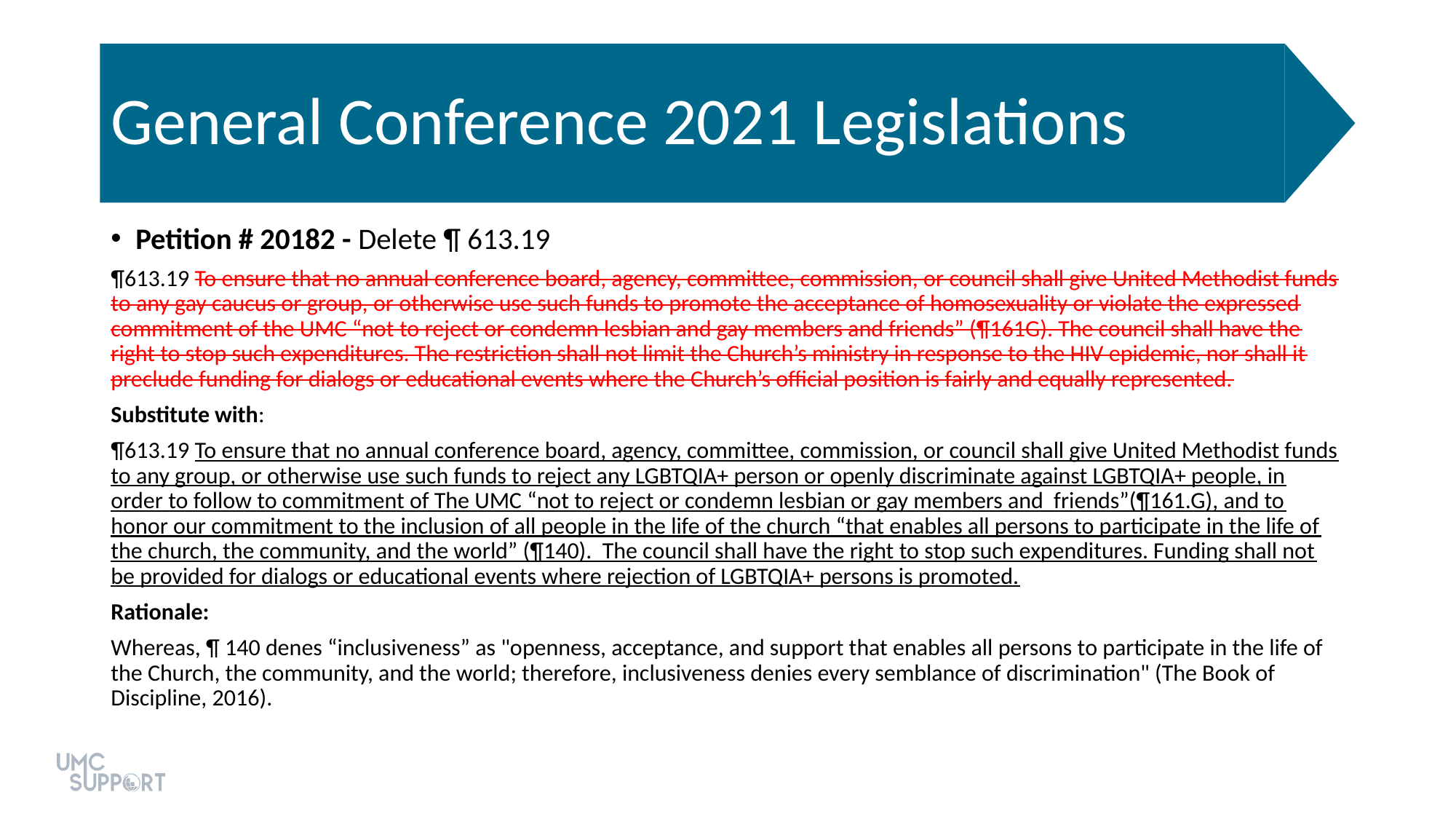

# General Conference 2021 Legislations
Petition # 20182 - Delete ¶ 613.19
¶613.19 To ensure that no annual conference board, agency, committee, commission, or council shall give United Methodist funds to any gay caucus or group, or otherwise use such funds to promote the acceptance of homosexuality or violate the expressed commitment of the UMC “not to reject or condemn lesbian and gay members and friends” (¶161G). The council shall have the right to stop such expenditures. The restriction shall not limit the Church’s ministry in response to the HIV epidemic, nor shall it preclude funding for dialogs or educational events where the Church’s official position is fairly and equally represented.
Substitute with:
¶613.19 To ensure that no annual conference board, agency, committee, commission, or council shall give United Methodist funds to any group, or otherwise use such funds to reject any LGBTQIA+ person or openly discriminate against LGBTQIA+ people, in order to follow to commitment of The UMC “not to reject or condemn lesbian or gay members and  friends”(¶161.G), and to honor our commitment to the inclusion of all people in the life of the church “that enables all persons to participate in the life of the church, the community, and the world” (¶140).  The council shall have the right to stop such expenditures. Funding shall not be provided for dialogs or educational events where rejection of LGBTQIA+ persons is promoted.
Rationale:
Whereas, ¶ 140 denes “inclusiveness” as "openness, acceptance, and support that enables all persons to participate in the life of the Church, the community, and the world; therefore, inclusiveness denies every semblance of discrimination" (The Book of Discipline, 2016).